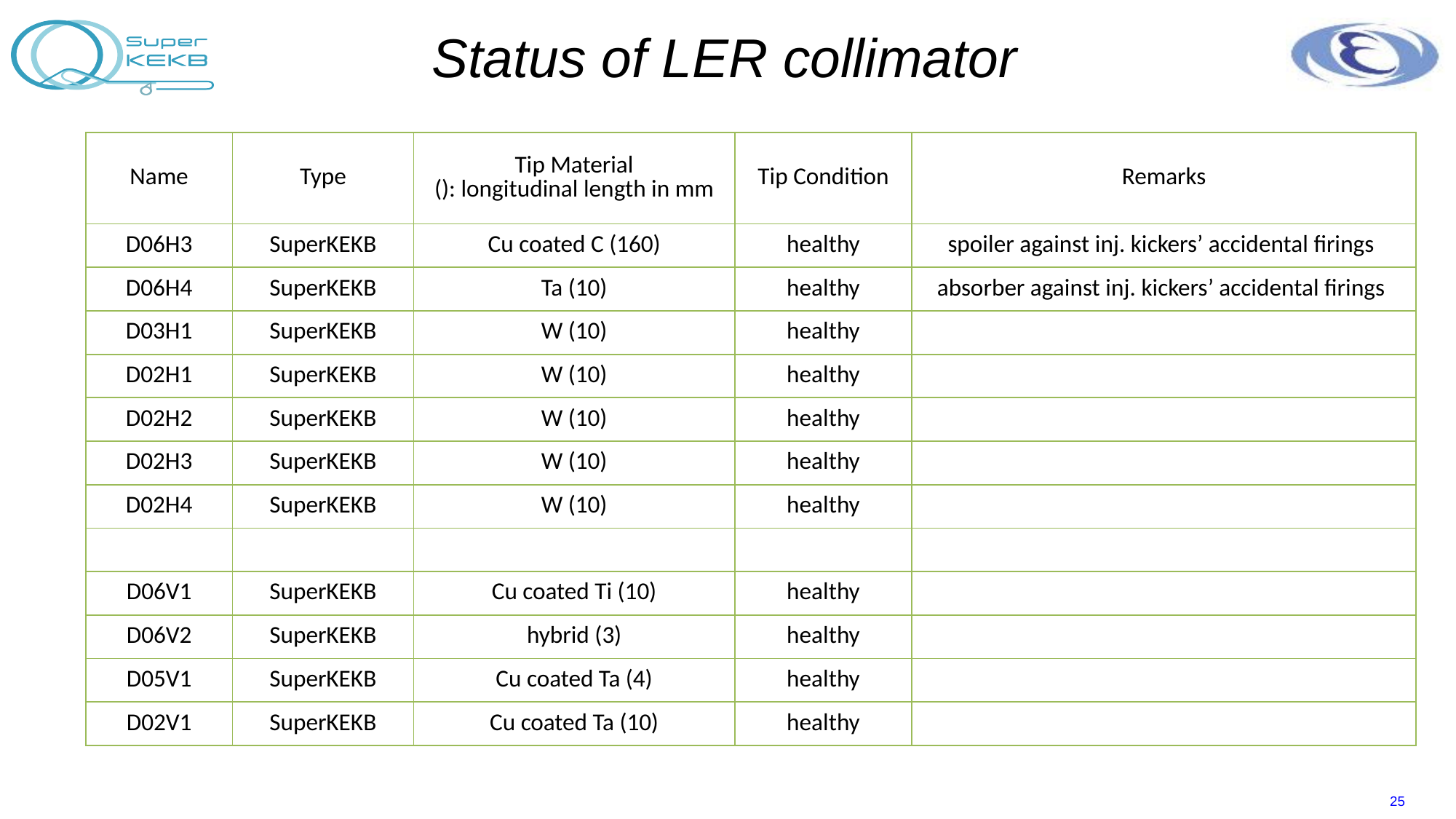

# Status of LER collimator

| Name | Type | Tip Material (): longitudinal length in mm | Tip Condition | Remarks |
| --- | --- | --- | --- | --- |
| D06H3 | SuperKEKB | Cu coated C (160) | healthy | spoiler against inj. kickers’ accidental firings |
| D06H4 | SuperKEKB | Ta (10) | healthy | absorber against inj. kickers’ accidental firings |
| D03H1 | SuperKEKB | W (10) | healthy |  |
| D02H1 | SuperKEKB | W (10) | healthy |  |
| D02H2 | SuperKEKB | W (10) | healthy |  |
| D02H3 | SuperKEKB | W (10) | healthy |  |
| D02H4 | SuperKEKB | W (10) | healthy |  |
|  |  |  |  |  |
| D06V1 | SuperKEKB | Cu coated Ti (10) | healthy |  |
| D06V2 | SuperKEKB | hybrid (3) | healthy |  |
| D05V1 | SuperKEKB | Cu coated Ta (4) | healthy |  |
| D02V1 | SuperKEKB | Cu coated Ta (10) | healthy |  |
25